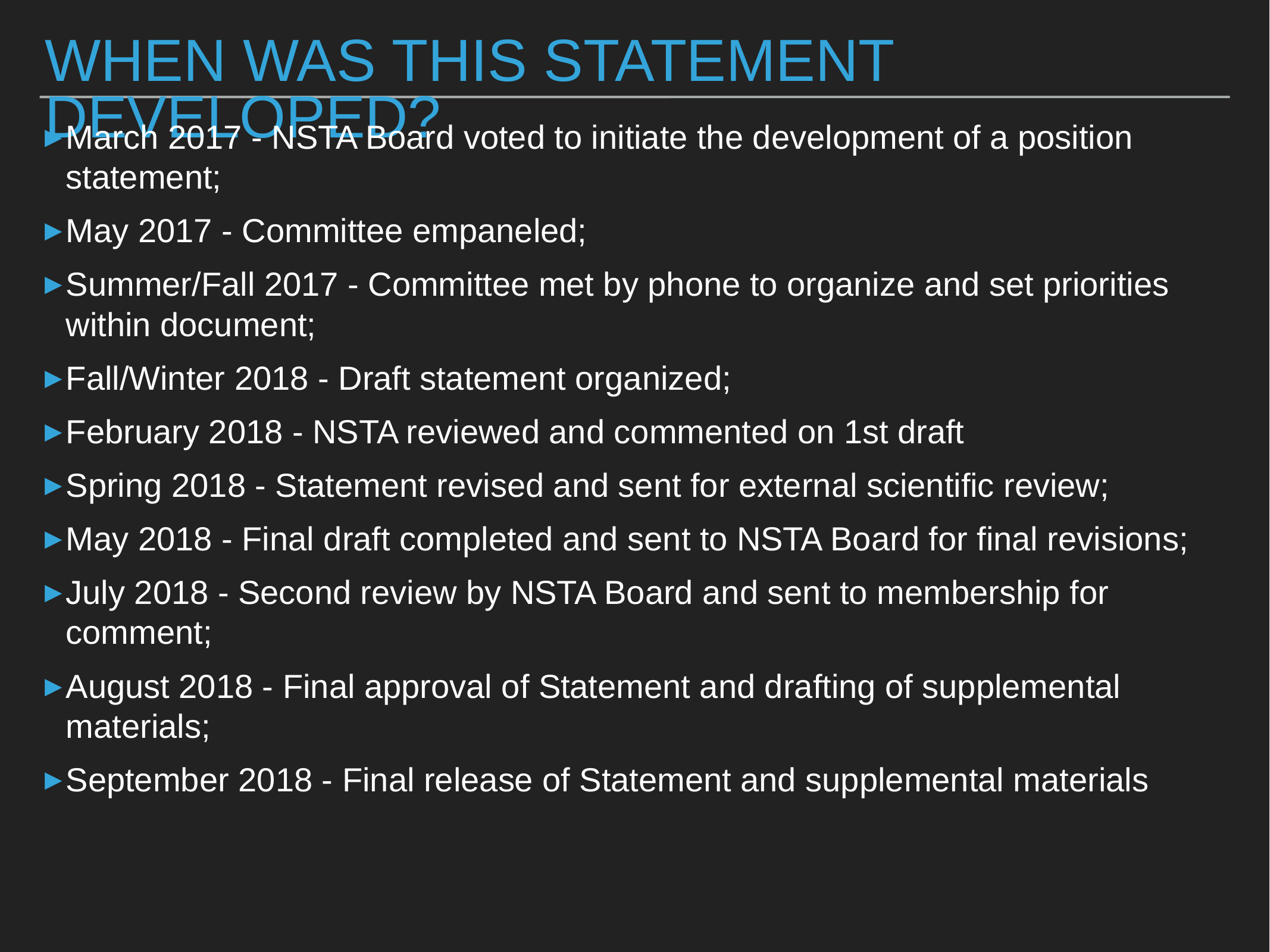

# When was this statement developed?
March 2017 - NSTA Board voted to initiate the development of a position statement;
May 2017 - Committee empaneled;
Summer/Fall 2017 - Committee met by phone to organize and set priorities within document;
Fall/Winter 2018 - Draft statement organized;
February 2018 - NSTA reviewed and commented on 1st draft
Spring 2018 - Statement revised and sent for external scientific review;
May 2018 - Final draft completed and sent to NSTA Board for final revisions;
July 2018 - Second review by NSTA Board and sent to membership for comment;
August 2018 - Final approval of Statement and drafting of supplemental materials;
September 2018 - Final release of Statement and supplemental materials